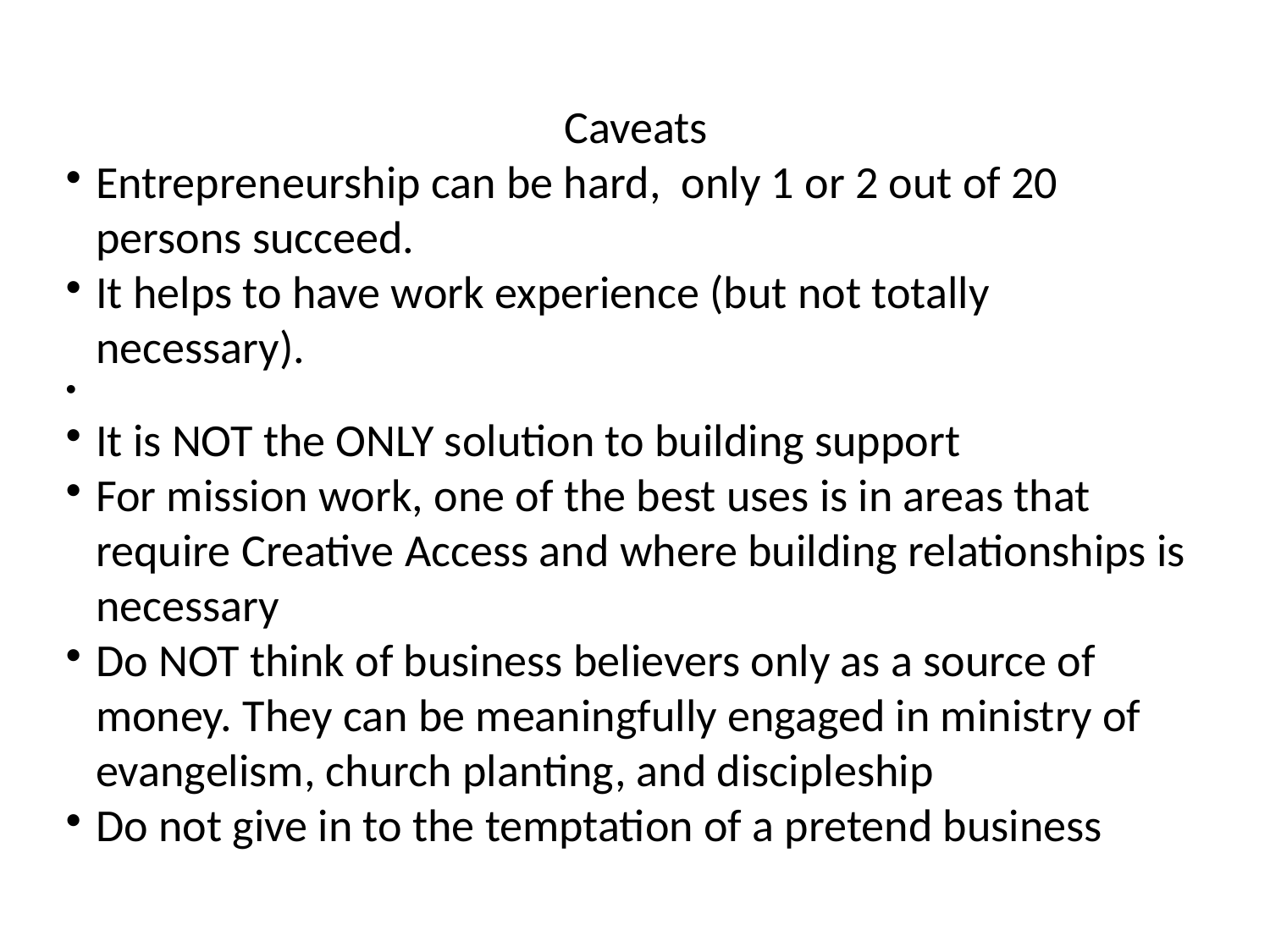

Caveats
Entrepreneurship can be hard,  only 1 or 2 out of 20 persons succeed.
It helps to have work experience (but not totally necessary).

It is NOT the ONLY solution to building support
For mission work, one of the best uses is in areas that require Creative Access and where building relationships is necessary
Do NOT think of business believers only as a source of money. They can be meaningfully engaged in ministry of evangelism, church planting, and discipleship
Do not give in to the temptation of a pretend business